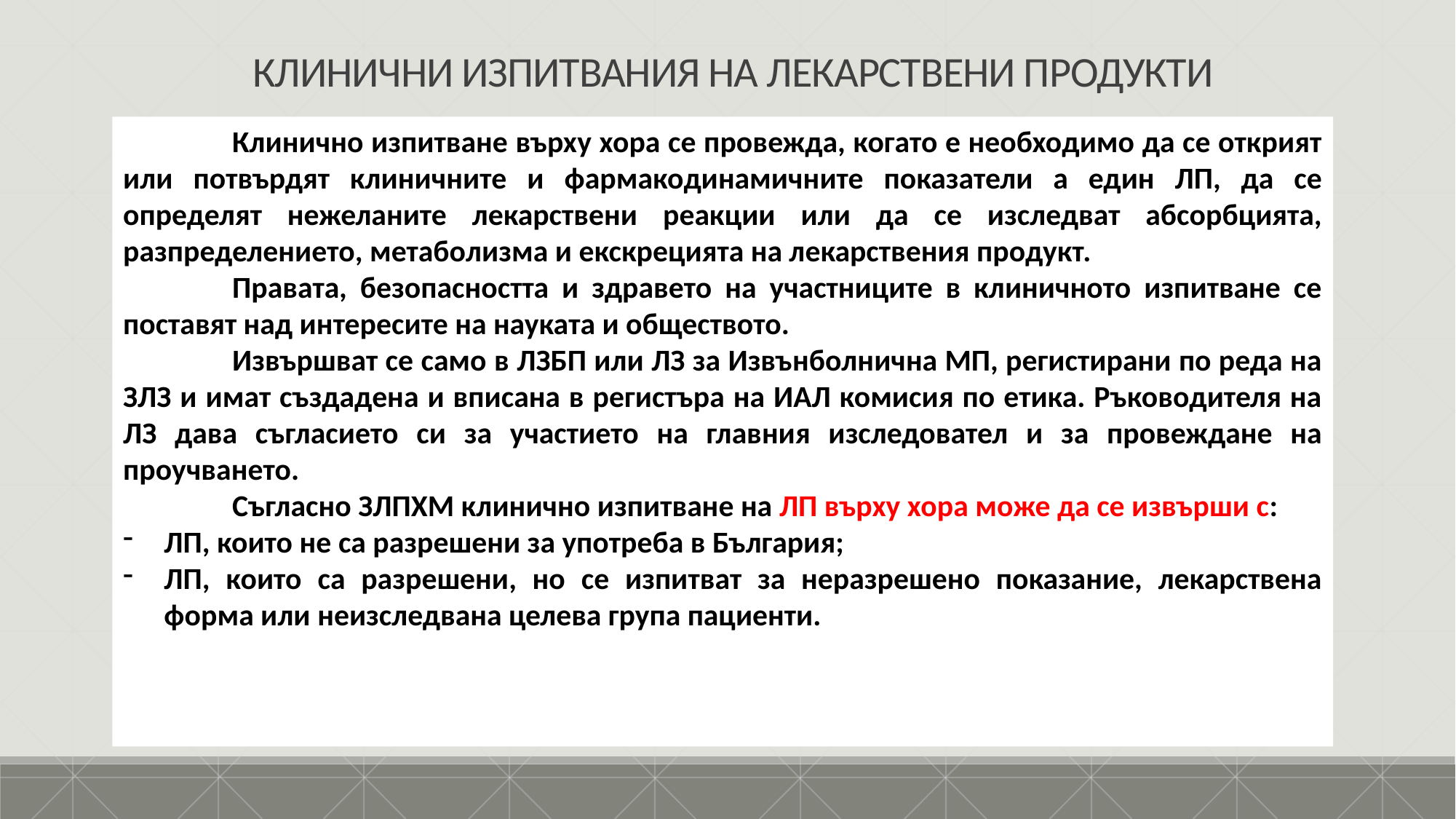

КЛИНИЧНИ ИЗПИТВАНИЯ НА ЛЕКАРСТВЕНИ ПРОДУКТИ
	Клинично изпитване върху хора се провежда, когато е необходимо да се открият или потвърдят клиничните и фармакодинамичните показатели а един ЛП, да се определят нежеланите лекарствени реакции или да се изследват абсорбцията, разпределението, метаболизма и екскрецията на лекарствения продукт.
	Правата, безопасността и здравето на участниците в клиничното изпитване се поставят над интересите на науката и обществото.
	Извършват се само в ЛЗБП или ЛЗ за Извънболнична МП, регистирани по реда на ЗЛЗ и имат създадена и вписана в регистъра на ИАЛ комисия по етика. Ръководителя на ЛЗ дава съгласието си за участието на главния изследовател и за провеждане на проучването.
	Съгласно ЗЛПХМ клинично изпитване на ЛП върху хора може да се извърши с:
ЛП, които не са разрешени за употреба в България;
ЛП, които са разрешени, но се изпитват за неразрешено показание, лекарствена форма или неизследвана целева група пациенти.